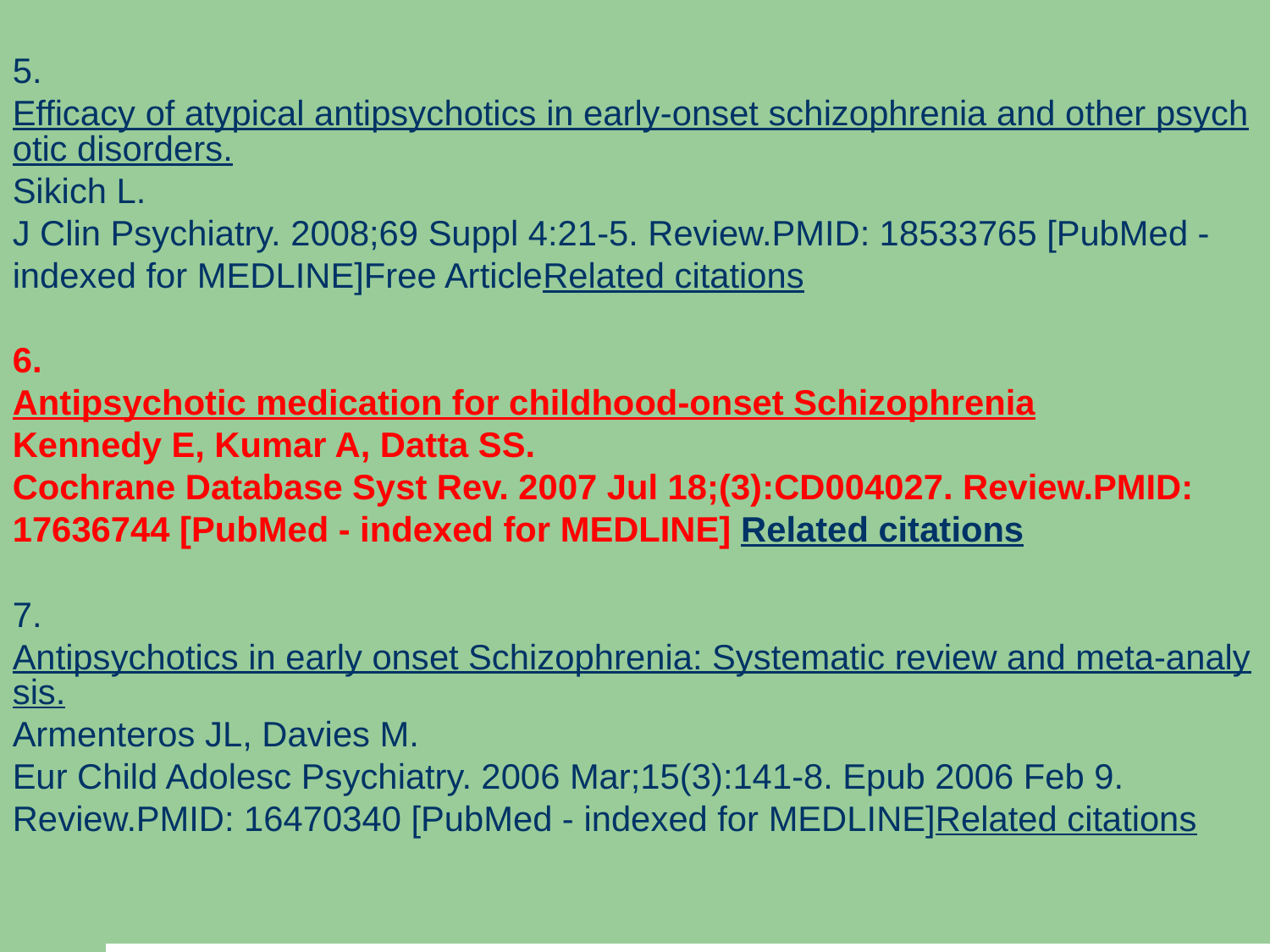

5.
Efficacy of atypical antipsychotics in early-onset schizophrenia and other psychotic disorders.
Sikich L.
J Clin Psychiatry. 2008;69 Suppl 4:21-5. Review.PMID: 18533765 [PubMed - indexed for MEDLINE]Free ArticleRelated citations

6.
Antipsychotic medication for childhood-onset Schizophrenia
Kennedy E, Kumar A, Datta SS.
Cochrane Database Syst Rev. 2007 Jul 18;(3):CD004027. Review.PMID: 17636744 [PubMed - indexed for MEDLINE] Related citations

7.
Antipsychotics in early onset Schizophrenia: Systematic review and meta-analysis.
Armenteros JL, Davies M.
Eur Child Adolesc Psychiatry. 2006 Mar;15(3):141-8. Epub 2006 Feb 9. Review.PMID: 16470340 [PubMed - indexed for MEDLINE]Related citations